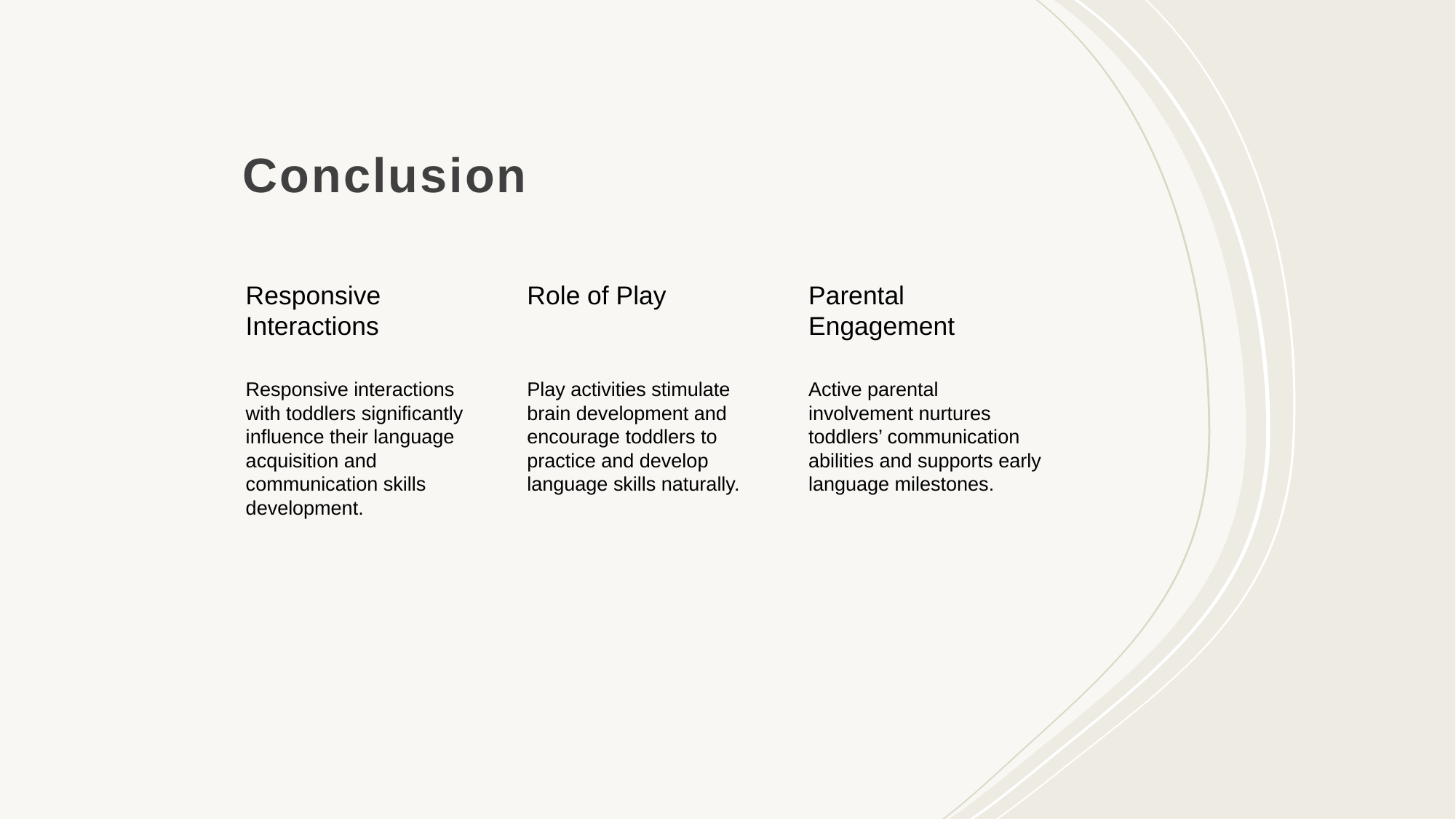

# Conclusion
Responsive Interactions
Responsive interactions with toddlers significantly influence their language acquisition and communication skills development.
Role of Play
Play activities stimulate brain development and encourage toddlers to practice and develop language skills naturally.
Parental Engagement
Active parental involvement nurtures toddlers’ communication abilities and supports early language milestones.